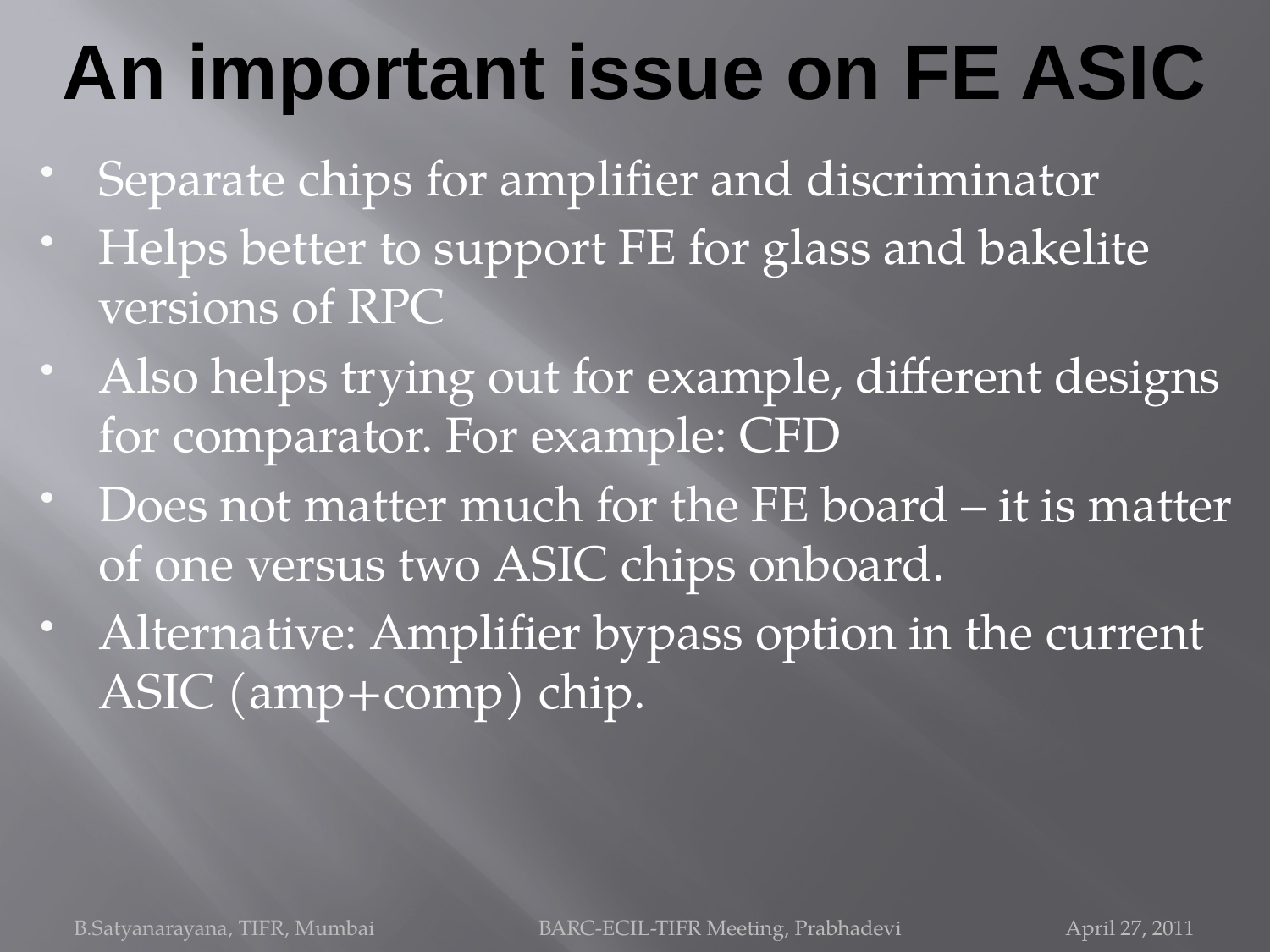

# An important issue on FE ASIC
Separate chips for amplifier and discriminator
Helps better to support FE for glass and bakelite versions of RPC
Also helps trying out for example, different designs for comparator. For example: CFD
Does not matter much for the FE board – it is matter of one versus two ASIC chips onboard.
Alternative: Amplifier bypass option in the current ASIC (amp+comp) chip.
B.Satyanarayana, TIFR, Mumbai                               BARC-ECIL-TIFR Meeting, Prabhadevi                               April 27, 2011